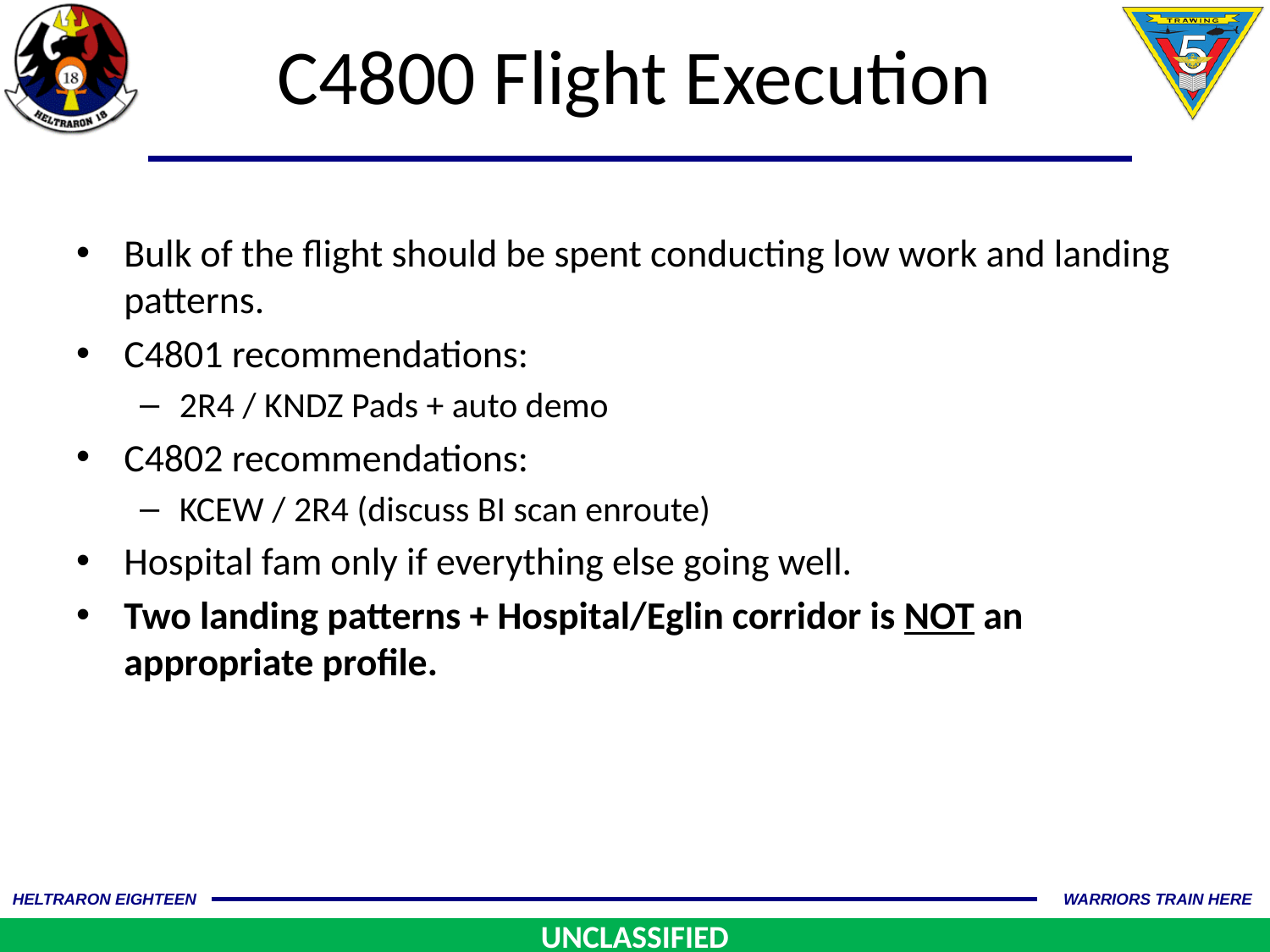

# C4800 Flight Execution
Bulk of the flight should be spent conducting low work and landing patterns.
C4801 recommendations:
2R4 / KNDZ Pads + auto demo
C4802 recommendations:
KCEW / 2R4 (discuss BI scan enroute)
Hospital fam only if everything else going well.
Two landing patterns + Hospital/Eglin corridor is NOT an appropriate profile.
UNCLASSIFIED